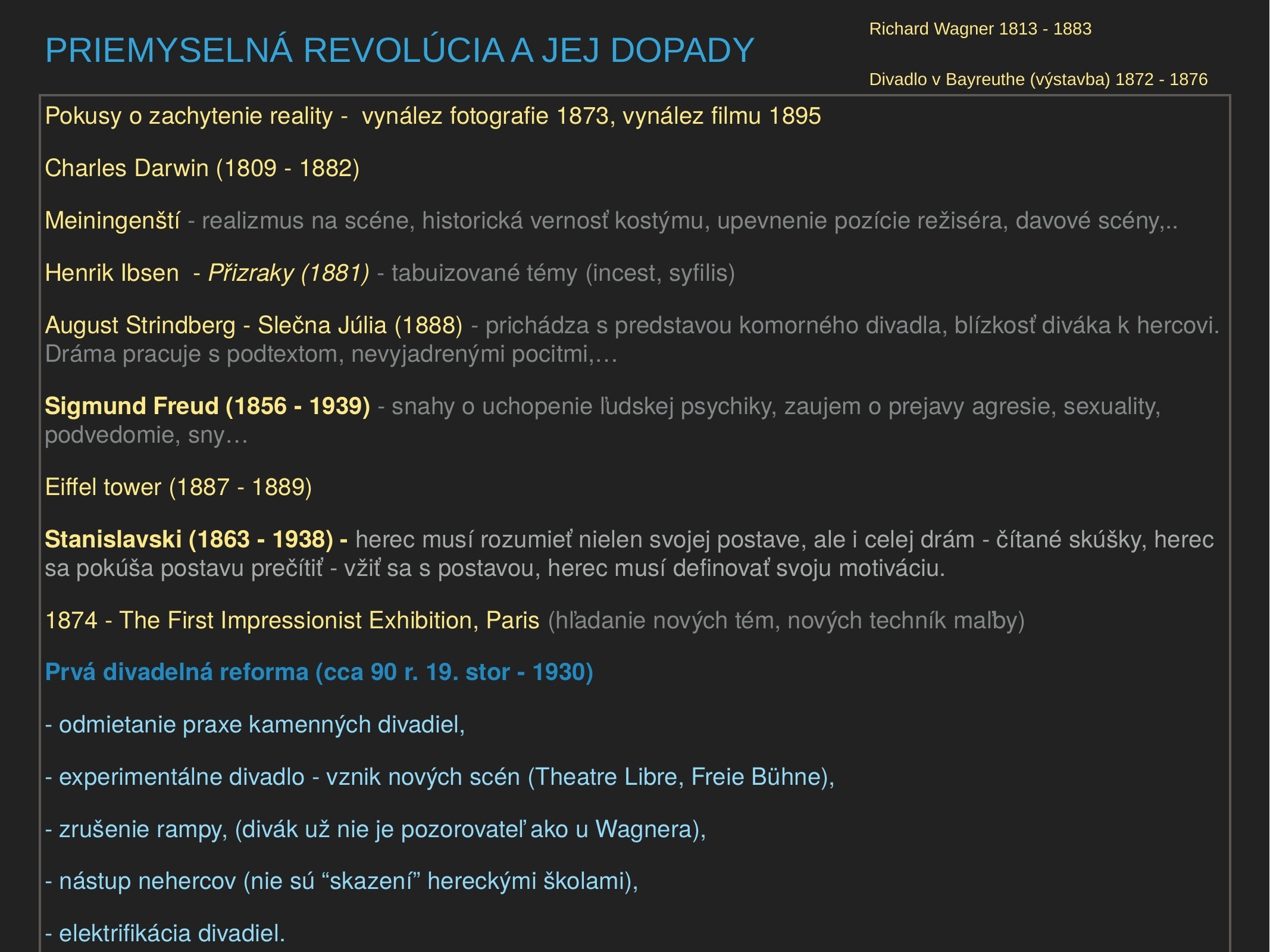

Richard Wagner 1813 - 1883
Divadlo v Bayreuthe (výstavba) 1872 - 1876
# priemyselná revolúcia a jej dopady
Pokusy o zachytenie reality -  vynález fotografie 1873, vynález filmu 1895
Charles Darwin (1809 - 1882)
Meiningenští - realizmus na scéne, historická vernosť kostýmu, upevnenie pozície režiséra, davové scény,..
Henrik Ibsen  - Přizraky (1881) - tabuizované témy (incest, syfilis)
August Strindberg - Slečna Júlia (1888) - prichádza s predstavou komorného divadla, blízkosť diváka k hercovi. Dráma pracuje s podtextom, nevyjadrenými pocitmi,…
Sigmund Freud (1856 - 1939) - snahy o uchopenie ľudskej psychiky, zaujem o prejavy agresie, sexuality, podvedomie, sny…
Eiffel tower (1887 - 1889)
Stanislavski (1863 - 1938) - herec musí rozumieť nielen svojej postave, ale i celej drám - čítané skúšky, herec sa pokúša postavu prečítiť - vžiť sa s postavou, herec musí definovať svoju motiváciu.
1874 - The First Impressionist Exhibition, Paris (hľadanie nových tém, nových techník maľby)
Prvá divadelná reforma (cca 90 r. 19. stor - 1930)
- odmietanie praxe kamenných divadiel,
- experimentálne divadlo - vznik nových scén (Theatre Libre, Freie Bühne),
- zrušenie rampy, (divák už nie je pozorovateľ ako u Wagnera),
- nástup nehercov (nie sú “skazení” hereckými školami),
- elektrifikácia divadiel.